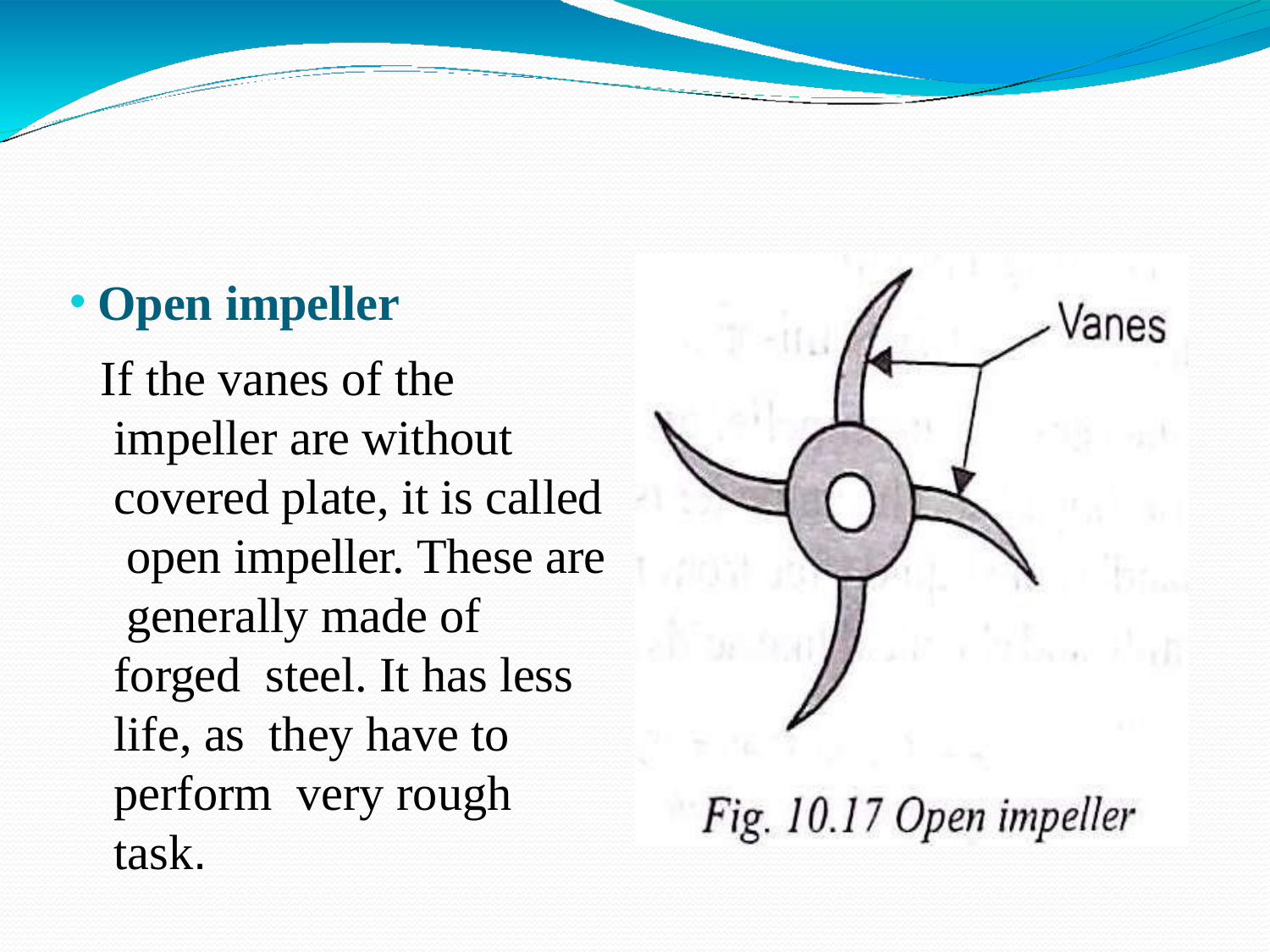

Open impeller
If the vanes of the  impeller are without  covered plate, it is called  open impeller. These are  generally made of forged  steel. It has less life, as  they have to perform  very rough task.